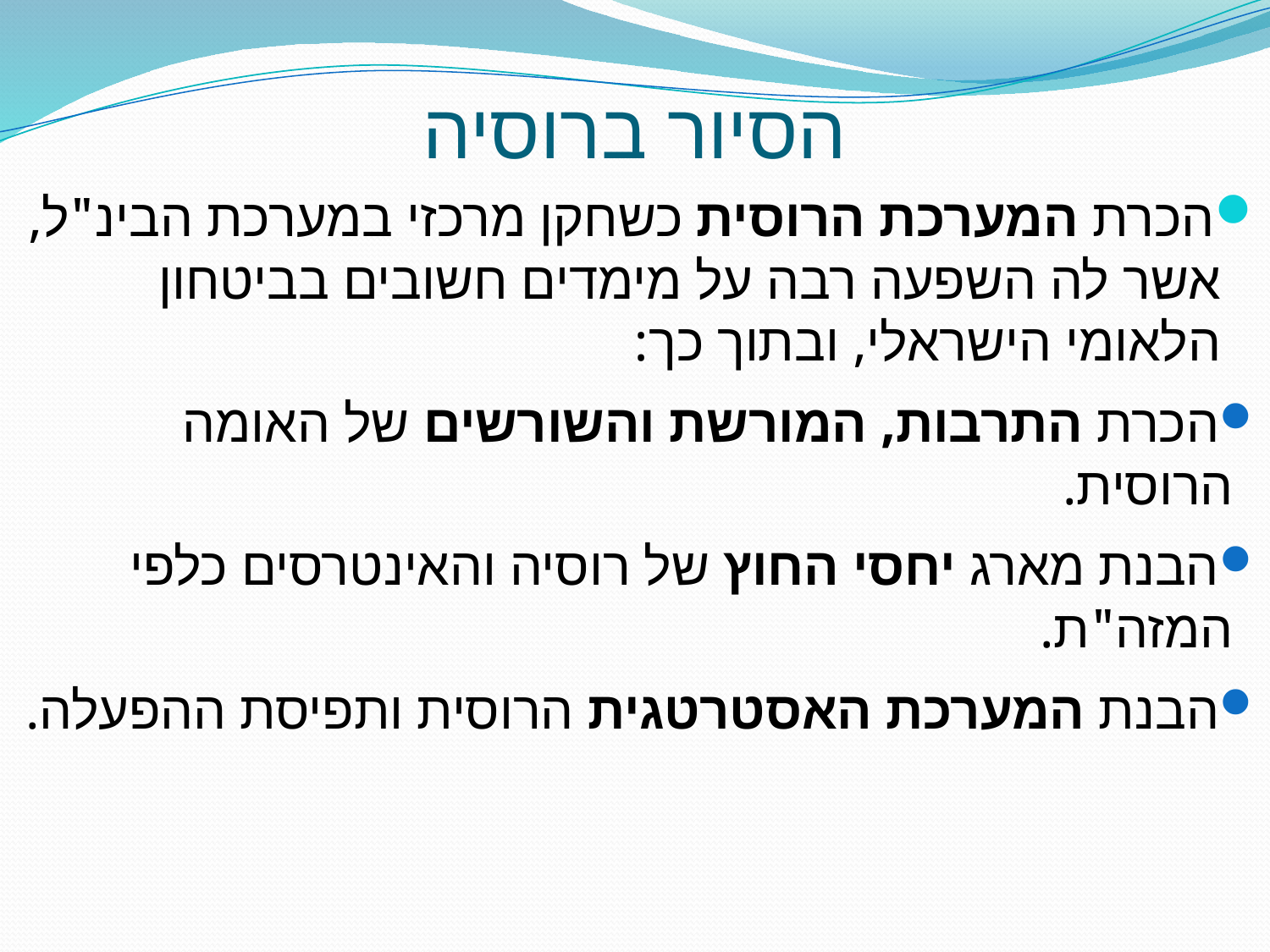

הסיור ברוסיה
הכרת המערכת הרוסית כשחקן מרכזי במערכת הבינ"ל, אשר לה השפעה רבה על מימדים חשובים בביטחון הלאומי הישראלי, ובתוך כך:
הכרת התרבות, המורשת והשורשים של האומה הרוסית.
הבנת מארג יחסי החוץ של רוסיה והאינטרסים כלפי המזה"ת.
הבנת המערכת האסטרטגית הרוסית ותפיסת ההפעלה.